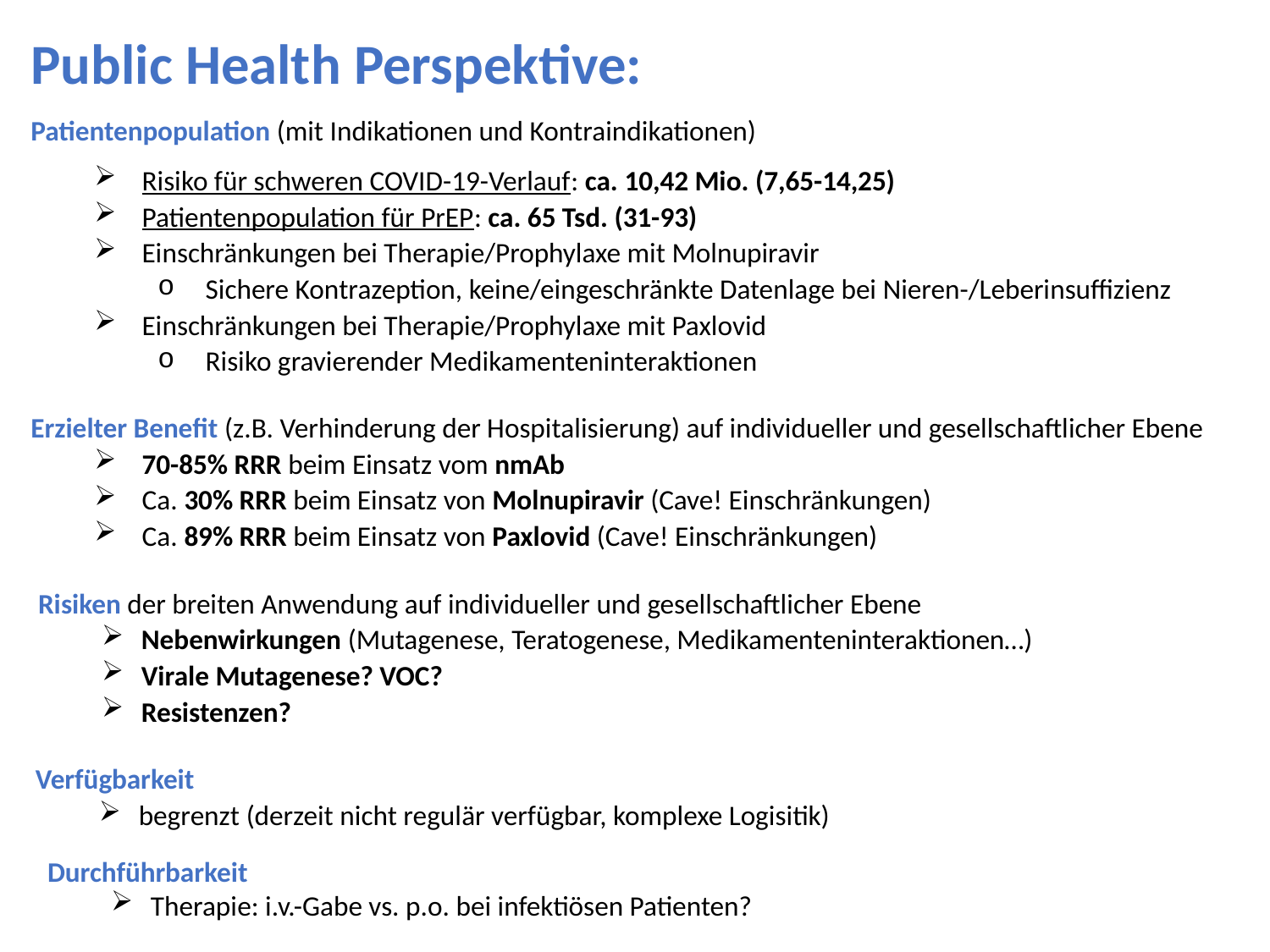

Public Health Perspektive:
Patientenpopulation (mit Indikationen und Kontraindikationen)
Risiko für schweren COVID-19-Verlauf: ca. 10,42 Mio. (7,65-14,25)
Patientenpopulation für PrEP: ca. 65 Tsd. (31-93)
Einschränkungen bei Therapie/Prophylaxe mit Molnupiravir
Sichere Kontrazeption, keine/eingeschränkte Datenlage bei Nieren-/Leberinsuffizienz
Einschränkungen bei Therapie/Prophylaxe mit Paxlovid
Risiko gravierender Medikamenteninteraktionen

Erzielter Benefit (z.B. Verhinderung der Hospitalisierung) auf individueller und gesellschaftlicher Ebene
70-85% RRR beim Einsatz vom nmAb
Ca. 30% RRR beim Einsatz von Molnupiravir (Cave! Einschränkungen)
Ca. 89% RRR beim Einsatz von Paxlovid (Cave! Einschränkungen)
Risiken der breiten Anwendung auf individueller und gesellschaftlicher Ebene
Nebenwirkungen (Mutagenese, Teratogenese, Medikamenteninteraktionen…)
Virale Mutagenese? VOC?
Resistenzen?
Verfügbarkeit
begrenzt (derzeit nicht regulär verfügbar, komplexe Logisitik)

Durchführbarkeit
Therapie: i.v.-Gabe vs. p.o. bei infektiösen Patienten?